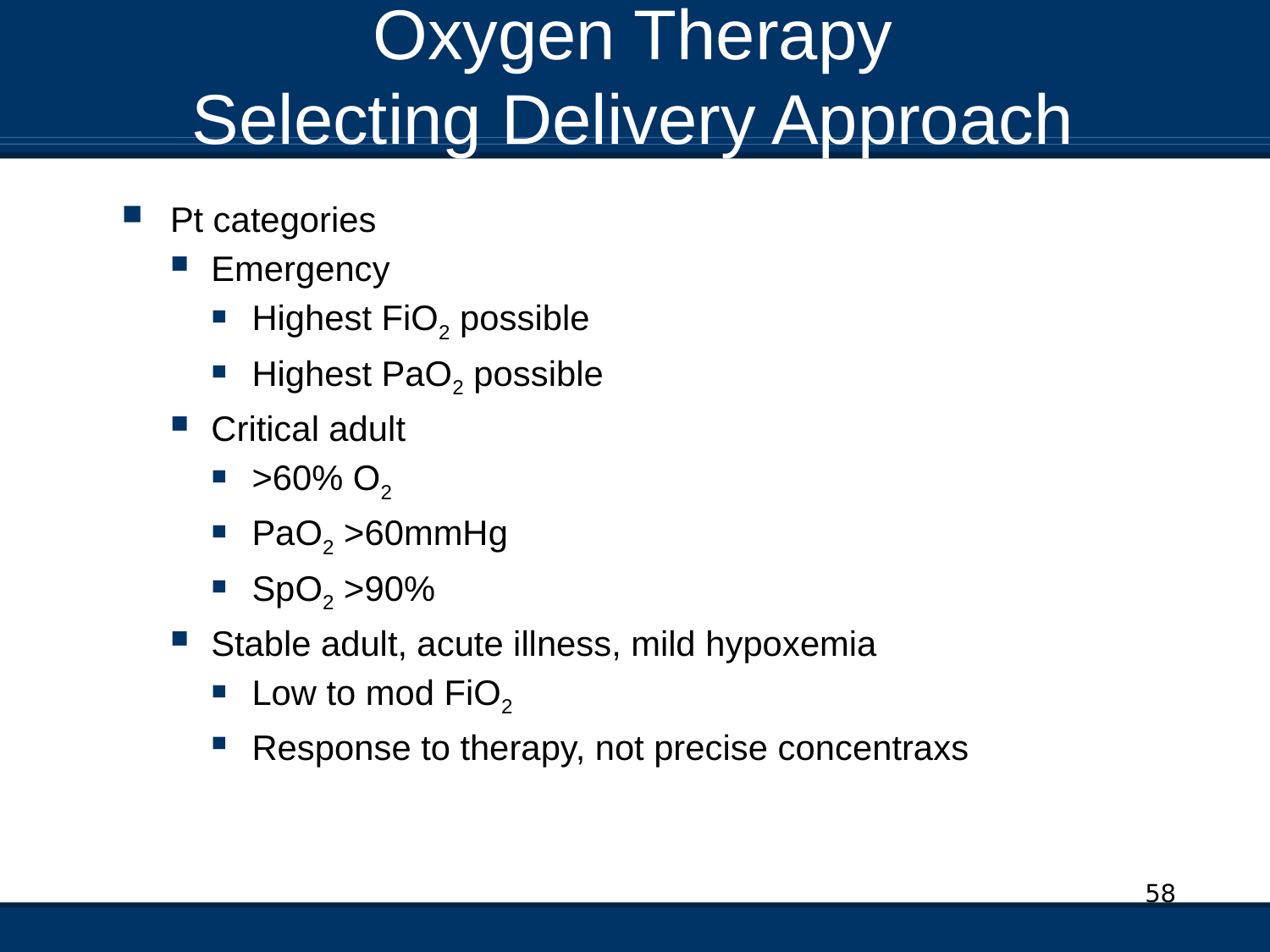

# Oxygen Therapy Selecting Delivery Approach
Pt categories
Emergency
Highest FiO2 possible
Highest PaO2 possible
Critical adult
>60% O2
PaO2 >60mmHg
SpO2 >90%
Stable adult, acute illness, mild hypoxemia
Low to mod FiO2
Response to therapy, not precise concentraxs

58